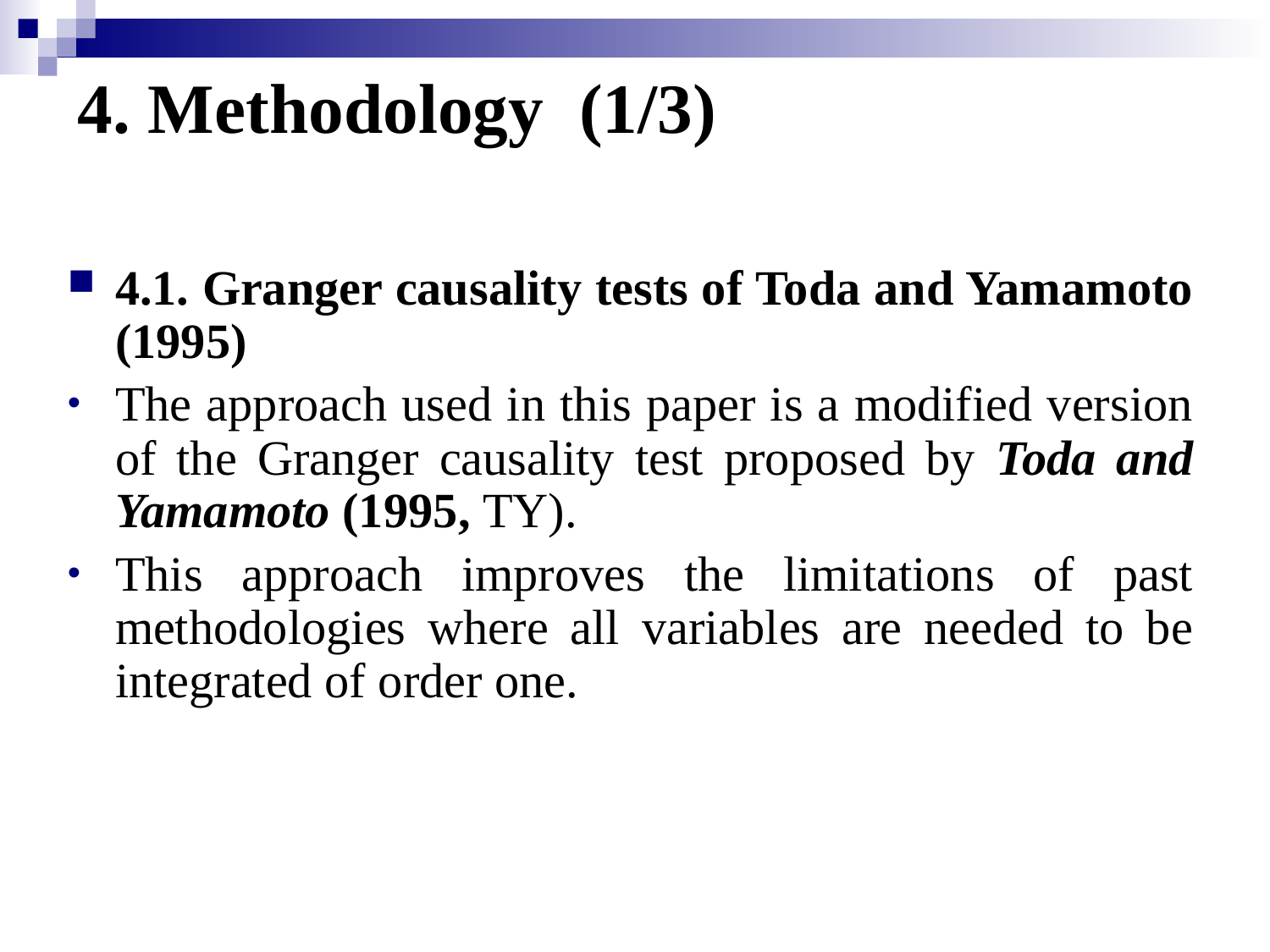

# 4. Methodology  (1/3)
4.1. Granger causality tests of Toda and Yamamoto (1995)
The approach used in this paper is a modified version of the Granger causality test proposed by Toda and Yamamoto (1995, TY).
This approach improves the limitations of past methodologies where all variables are needed to be integrated of order one.